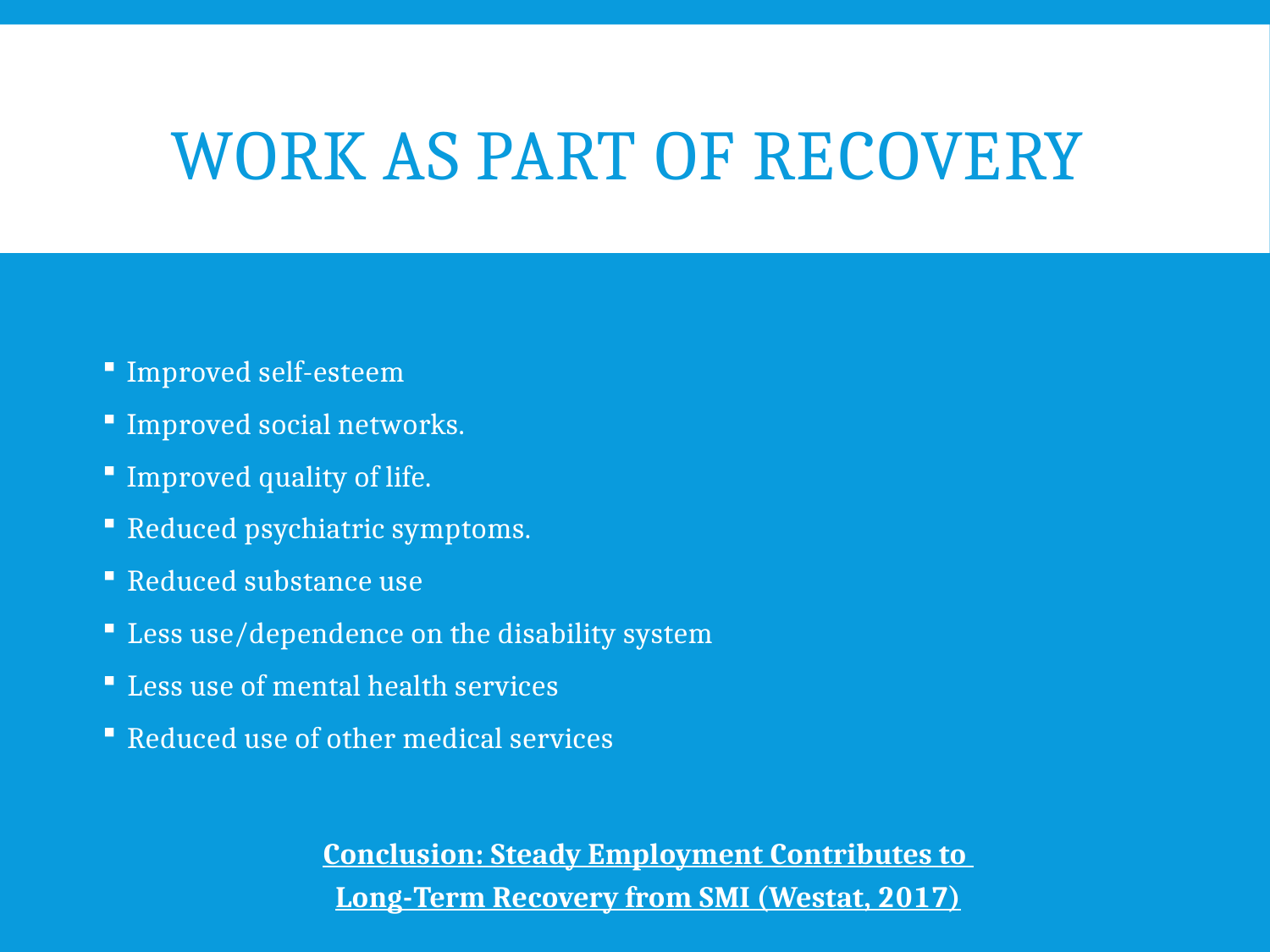

# Work as Part of Recovery

Improved self-esteem
Improved social networks.
Improved quality of life.
Reduced psychiatric symptoms.
Reduced substance use
Less use/dependence on the disability system
Less use of mental health services
Reduced use of other medical services

Conclusion: Steady Employment Contributes to
Long-Term Recovery from SMI (Westat, 2017)